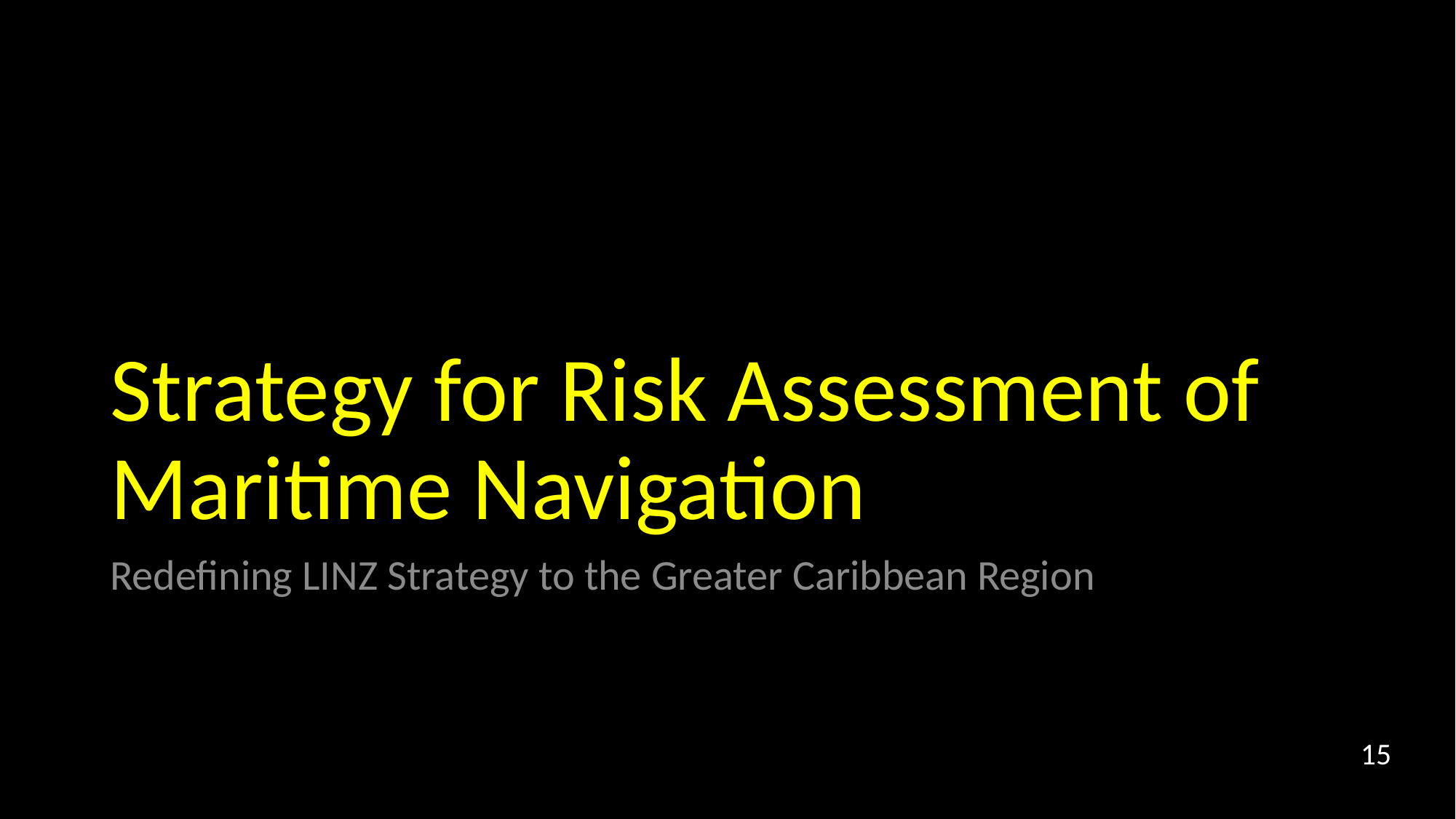

# Strategy for Risk Assessment of Maritime Navigation
Redefining LINZ Strategy to the Greater Caribbean Region
15